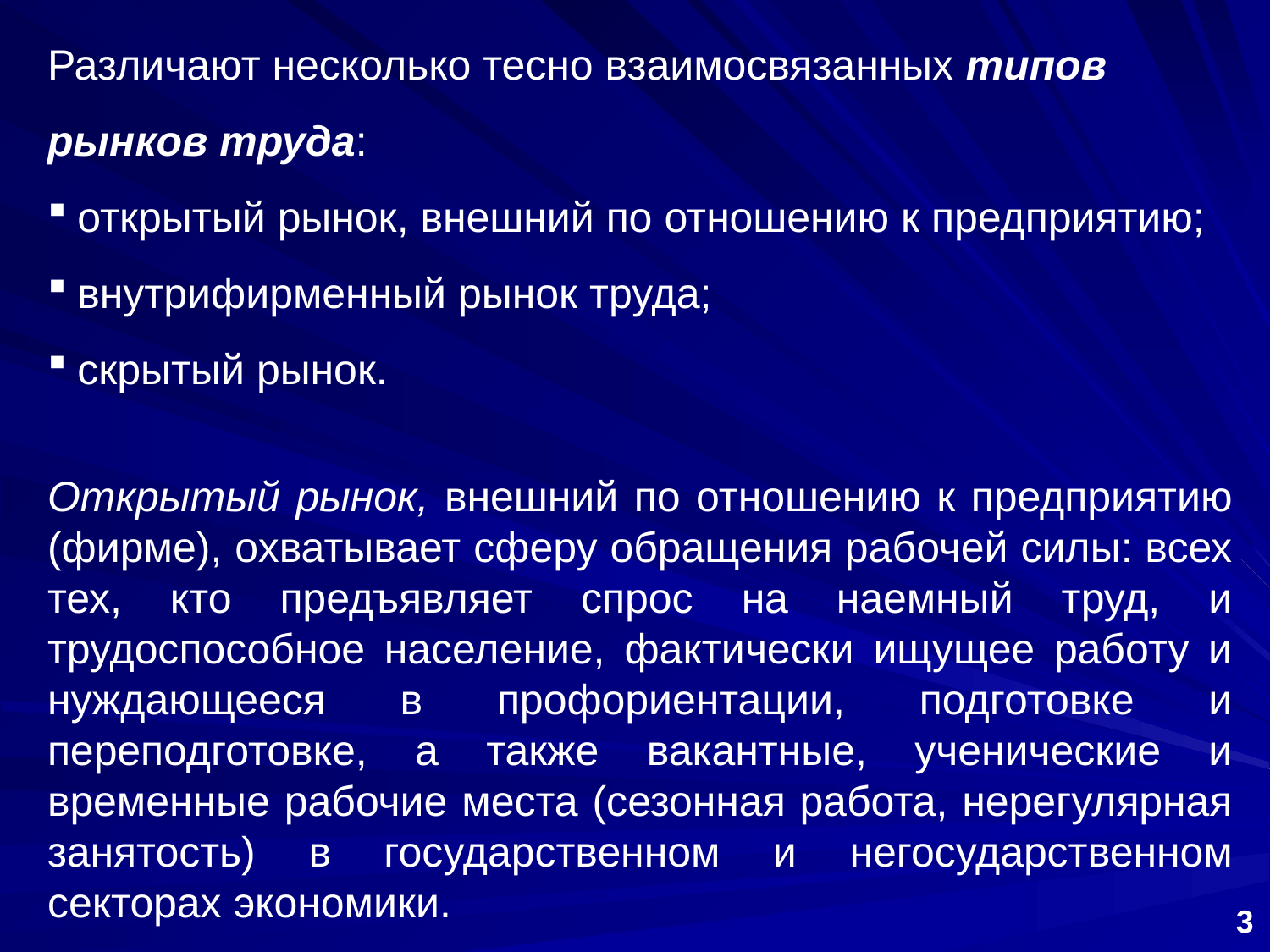

Различают несколько тесно взаимосвязанных типов рынков труда:
открытый рынок, внешний по отношению к предприятию;
внутрифирменный рынок труда;
скрытый рынок.

Открытый рынок, внешний по отношению к предприятию (фирме), охватывает сферу обращения рабочей силы: всех тех, кто предъявляет спрос на наемный труд, и трудоспособное население, фактически ищущее работу и нуждающееся в профориентации, подготовке и переподготовке, а также вакантные, ученические и временные рабочие места (сезонная работа, нерегулярная занятость) в государственном и негосударственном секторах экономики.
3